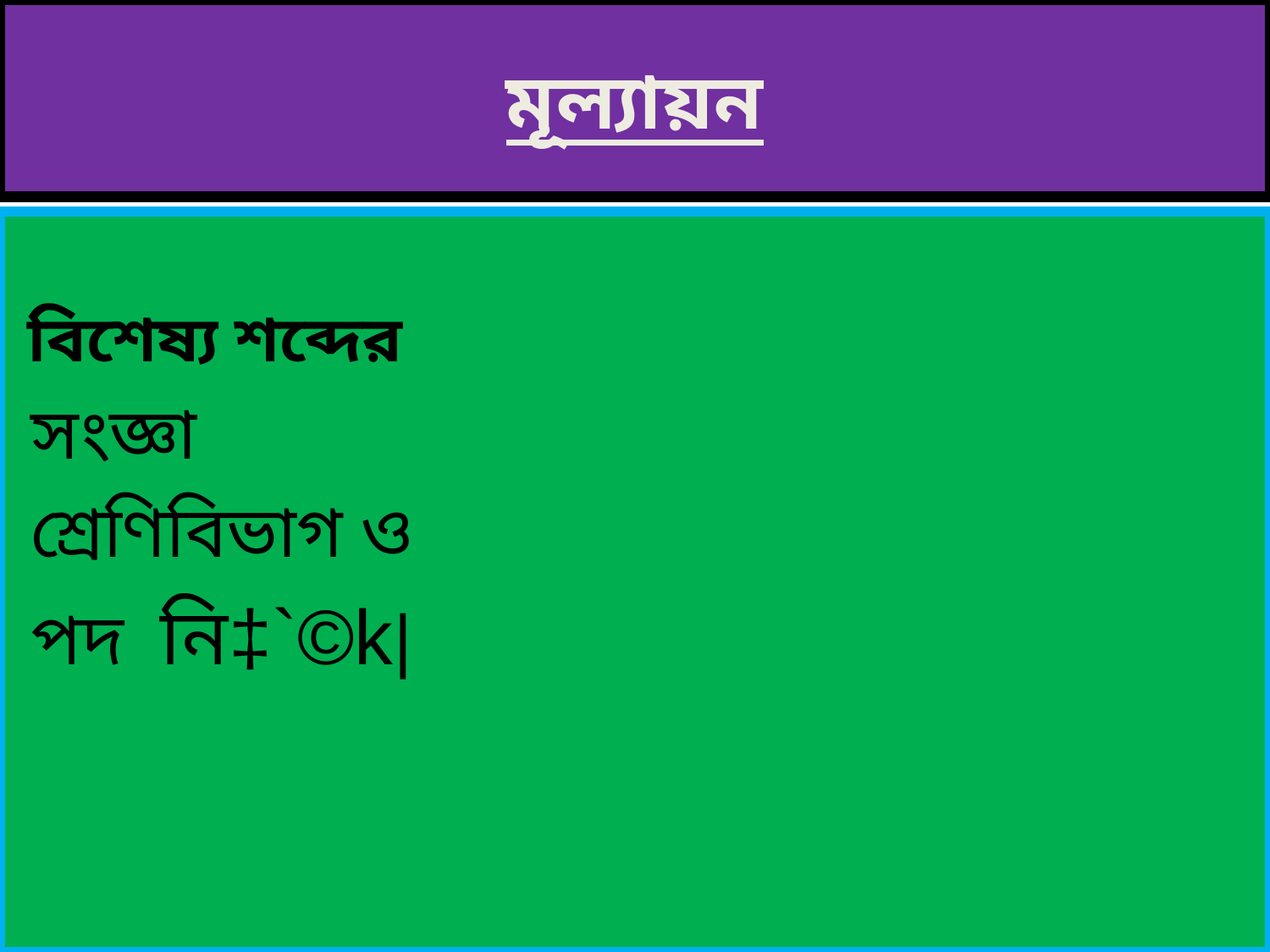

# মূল্যায়ন

 বিশেষ্য শব্দের
 সংজ্ঞা
 শ্রেণিবিভাগ ও
 পদ  নি‡`©k|